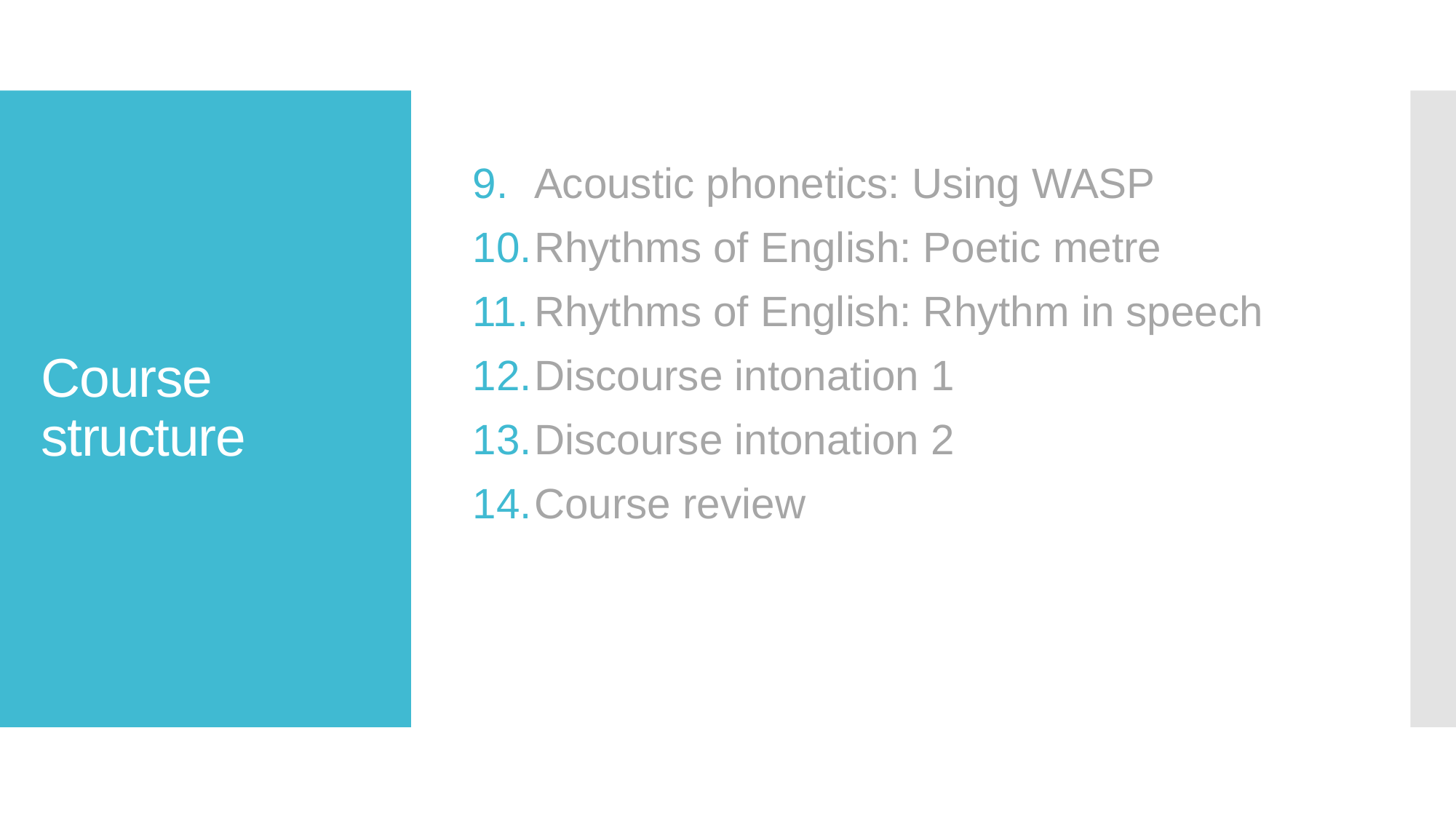

Acoustic phonetics: Using WASP
Rhythms of English: Poetic metre
Rhythms of English: Rhythm in speech
Discourse intonation 1
Discourse intonation 2
Course review

# Course structure